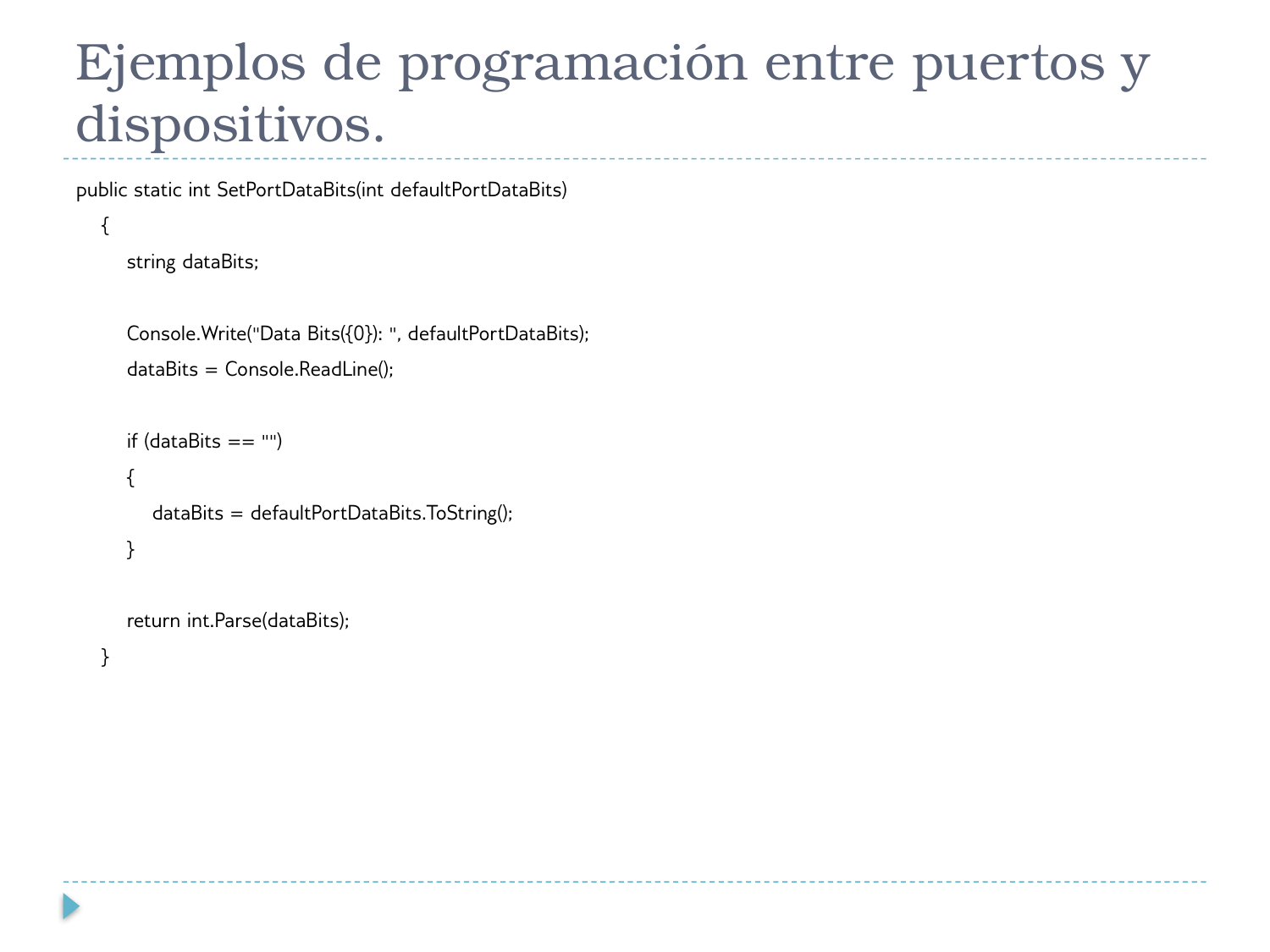

# Ejemplos de programación entre puertos y dispositivos.
public static int SetPortDataBits(int defaultPortDataBits)
    {
        string dataBits;

        Console.Write("Data Bits({0}): ", defaultPortDataBits);
        dataBits = Console.ReadLine();

        if (dataBits == "")
        {
            dataBits = defaultPortDataBits.ToString();
        }

        return int.Parse(dataBits);
    }